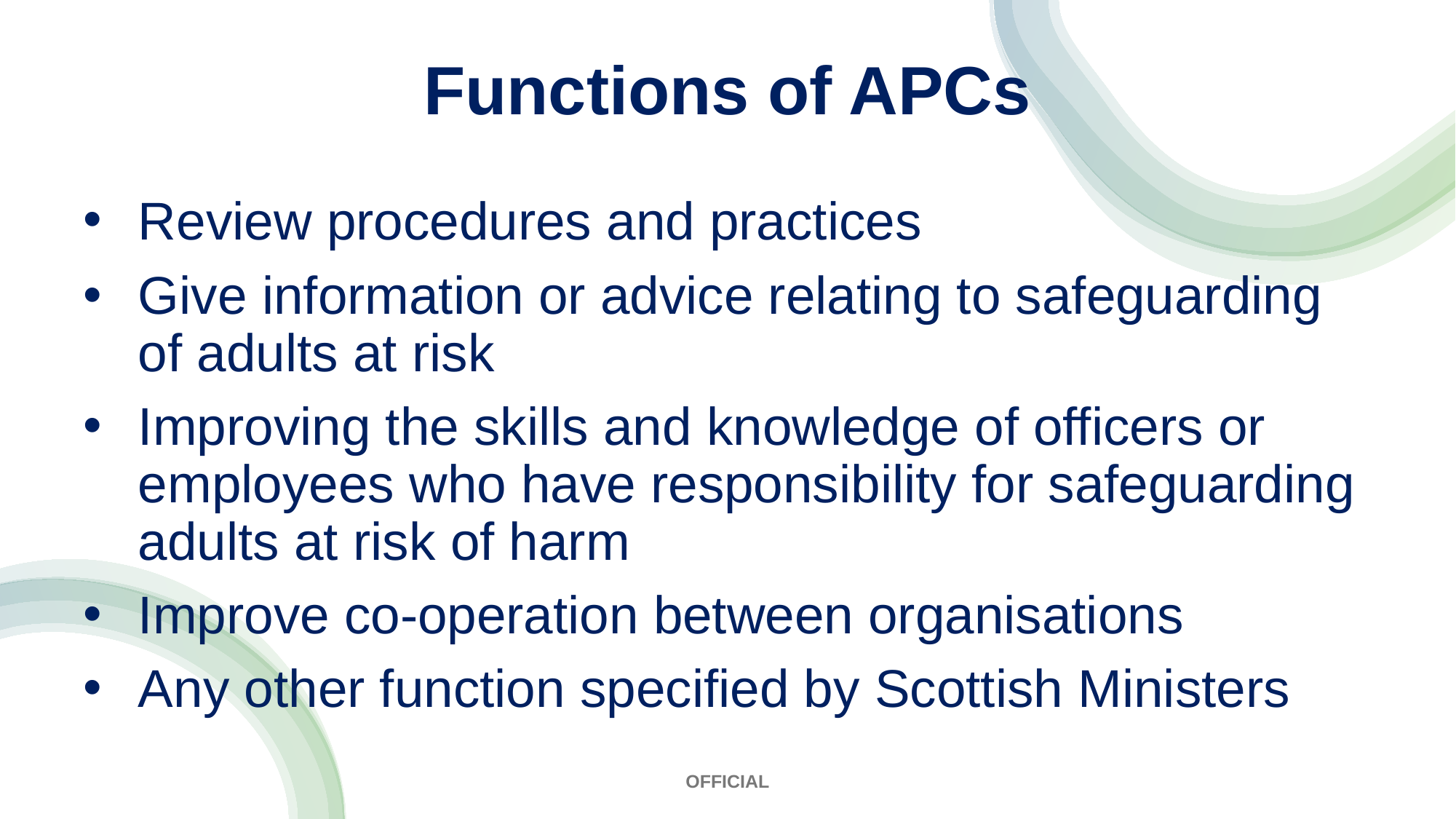

Functions of APCs

Review procedures and practices

Give information or advice relating to safeguarding of adults at risk

Improving the skills and knowledge of officers or employees who have responsibility for safeguarding adults at risk of harm

Improve co-operation between organisations

Any other function specified by Scottish Ministers

OFFICIAL